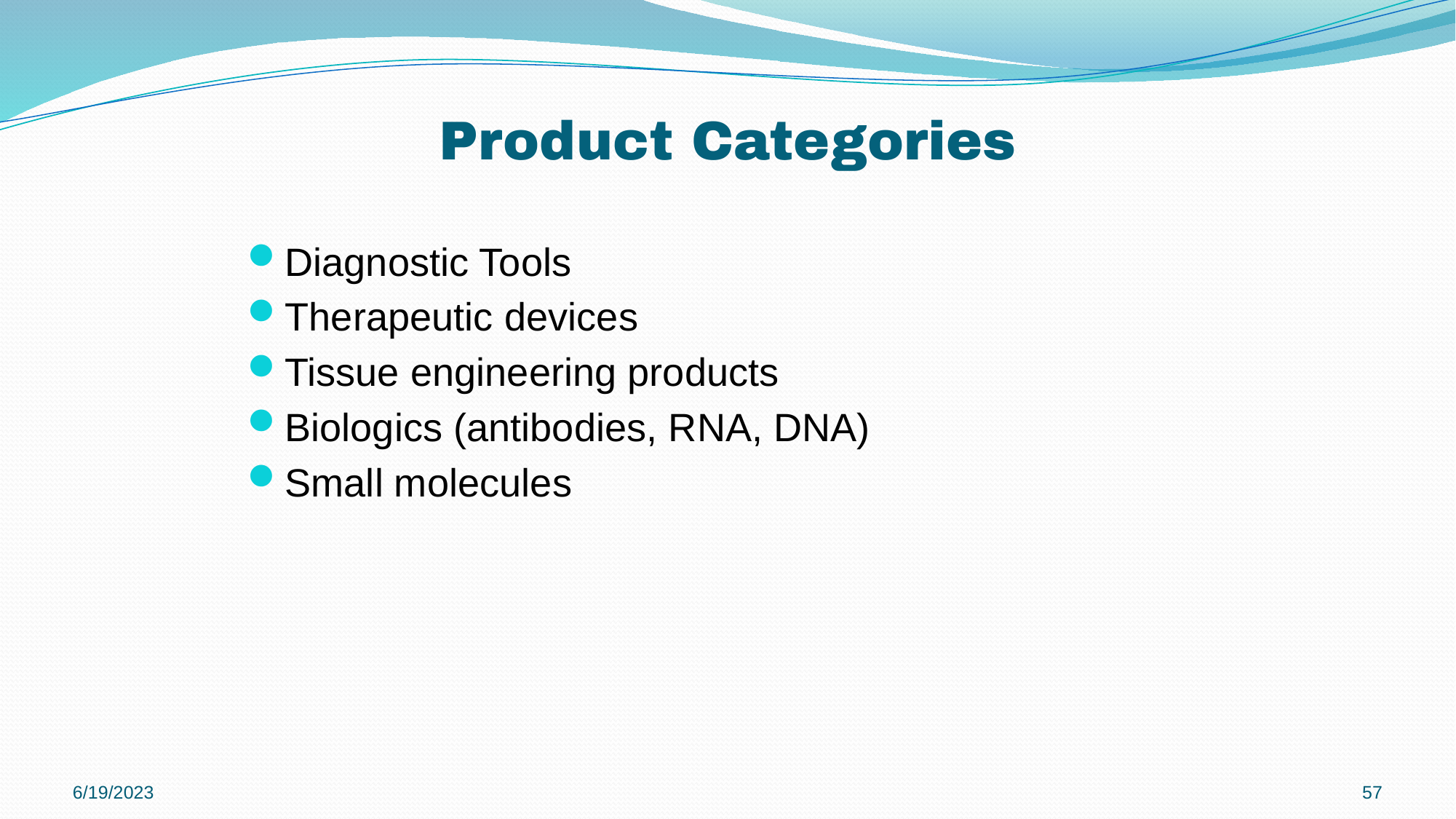

# Product Categories
Diagnostic Tools
Therapeutic devices
Tissue engineering products
Biologics (antibodies, RNA, DNA)
Small molecules
6/19/2023
57